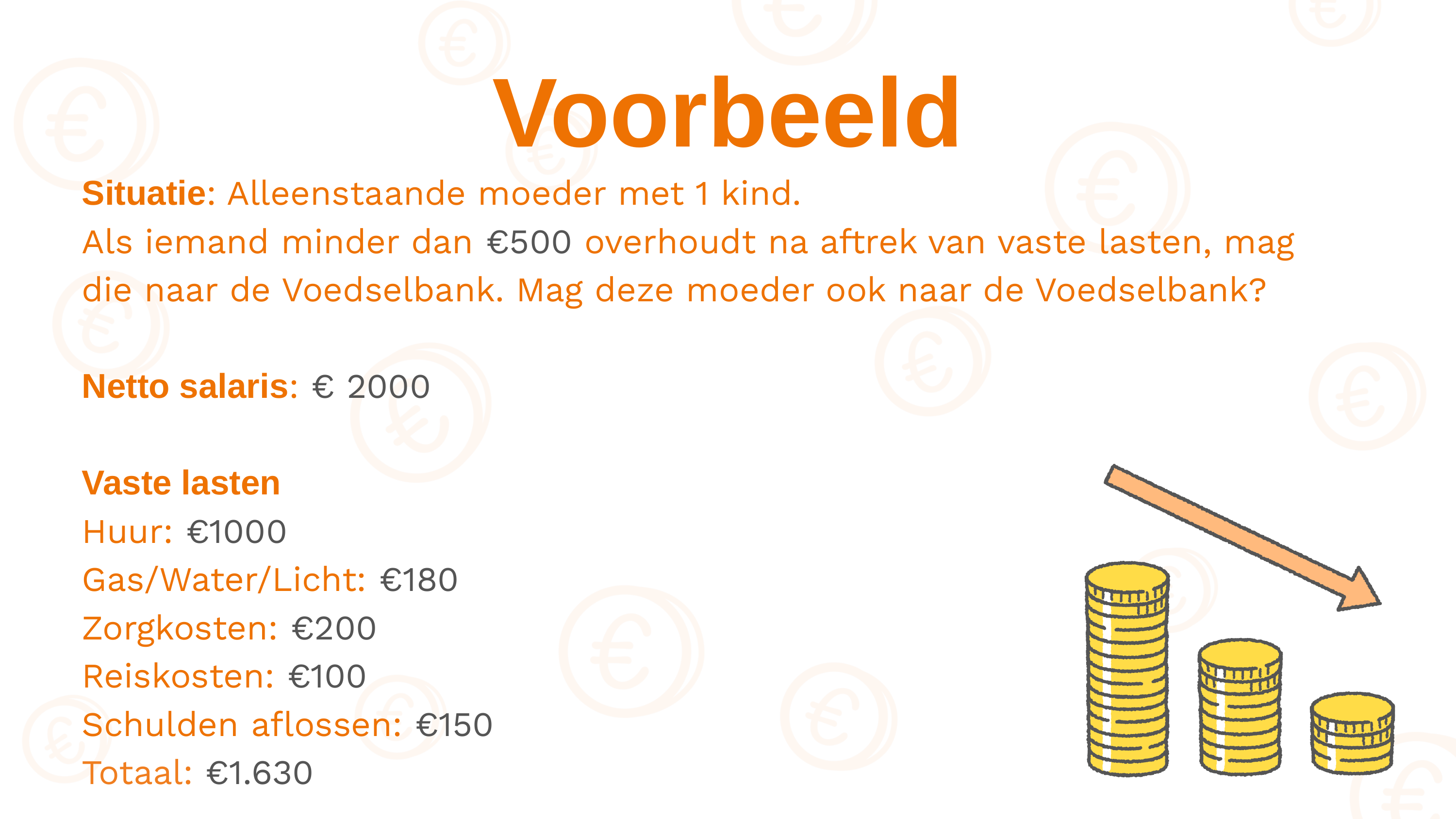

Voorbeeld
Situatie: Alleenstaande moeder met 1 kind.
Als iemand minder dan €500 overhoudt na aftrek van vaste lasten, mag die naar de Voedselbank. Mag deze moeder ook naar de Voedselbank?

Netto salaris: € 2000

Vaste lasten
Huur: €1000
Gas/Water/Licht: €180
Zorgkosten: €200
Reiskosten: €100
Schulden aflossen: €150
Totaal: €1.630